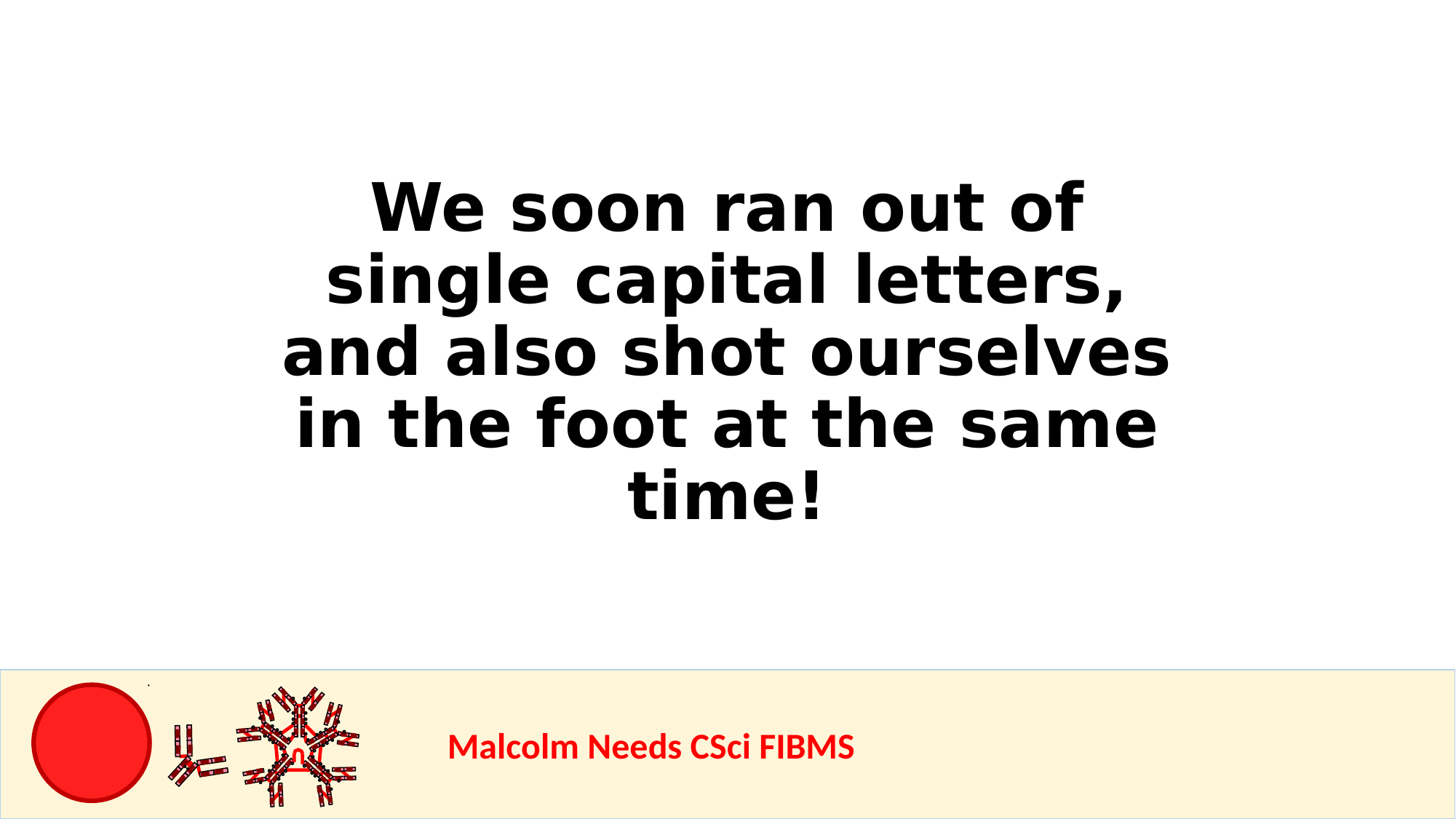

We soon ran out of single capital letters, and also shot ourselves in the foot at the same time!
				Malcolm Needs CSci FIBMS